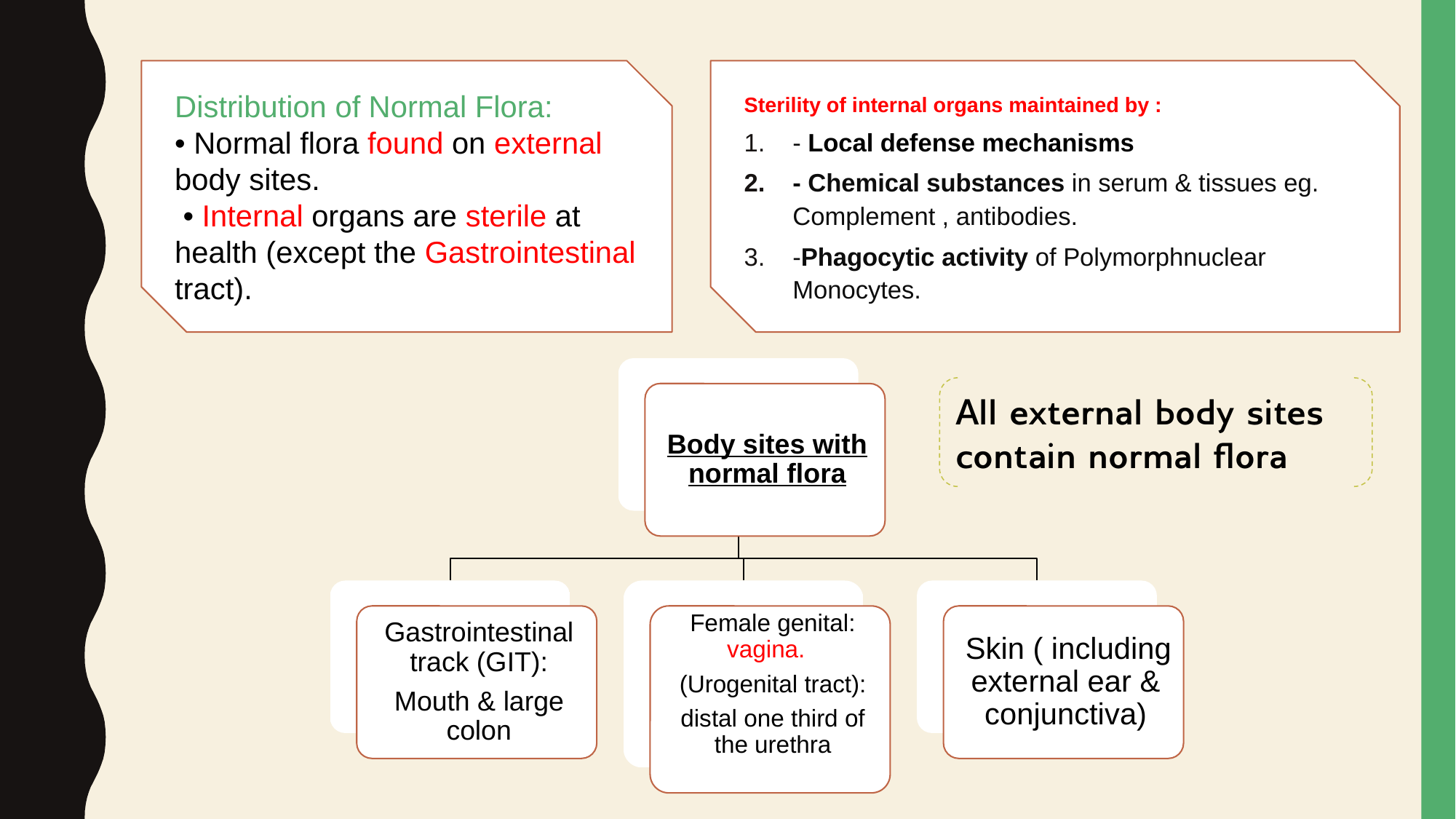

Distribution of Normal Flora:
• Normal flora found on external body sites.
 • Internal organs are sterile at health (except the Gastrointestinal tract).
Sterility of internal organs maintained by :
- Local defense mechanisms
- Chemical substances in serum & tissues eg. Complement , antibodies.
-Phagocytic activity of Polymorphnuclear Monocytes.

Body sites with normal flora
Gastrointestinal track (GIT):
Mouth & large colon
Female genital: vagina.
(Urogenital tract):
distal one third of the urethra

 Skin ( including external ear & conjunctiva)
All external body sites contain normal flora